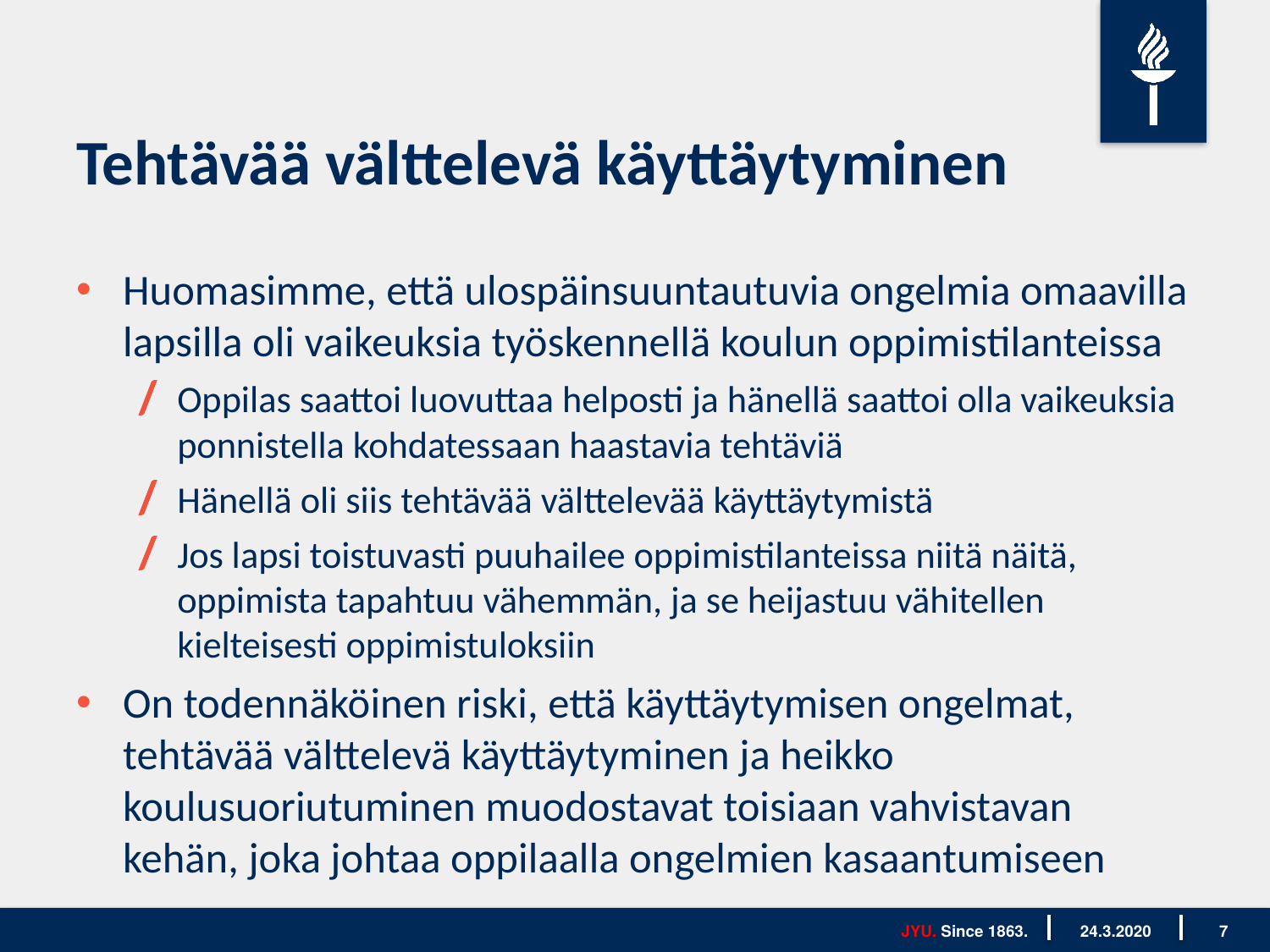

# Tehtävää välttelevä käyttäytyminen
Huomasimme, että ulospäinsuuntautuvia ongelmia omaavilla lapsilla oli vaikeuksia työskennellä koulun oppimistilanteissa
Oppilas saattoi luovuttaa helposti ja hänellä saattoi olla vaikeuksia ponnistella kohdatessaan haastavia tehtäviä
Hänellä oli siis tehtävää välttelevää käyttäytymistä
Jos lapsi toistuvasti puuhailee oppimistilanteissa niitä näitä, oppimista tapahtuu vähemmän, ja se heijastuu vähitellen kielteisesti oppimistuloksiin
On todennäköinen riski, että käyttäytymisen ongelmat, tehtävää välttelevä käyttäytyminen ja heikko koulusuoriutuminen muodostavat toisiaan vahvistavan kehän, joka johtaa oppilaalla ongelmien kasaantumiseen
JYU. Since 1863.
24.3.2020
7